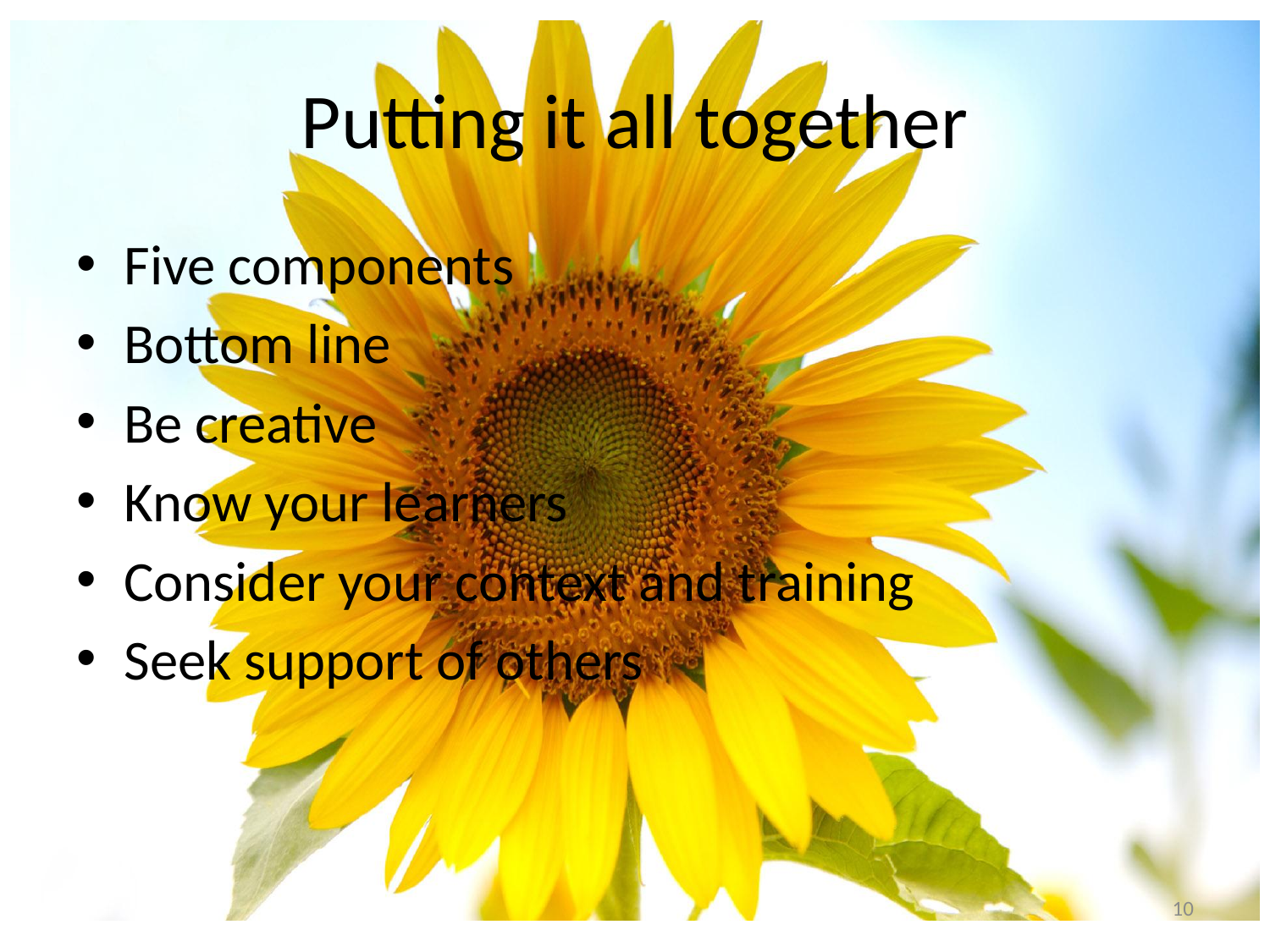

# Putting it all together
Five components
Bottom line
Be creative
Know your learners
Consider your context and training
Seek support of others
10